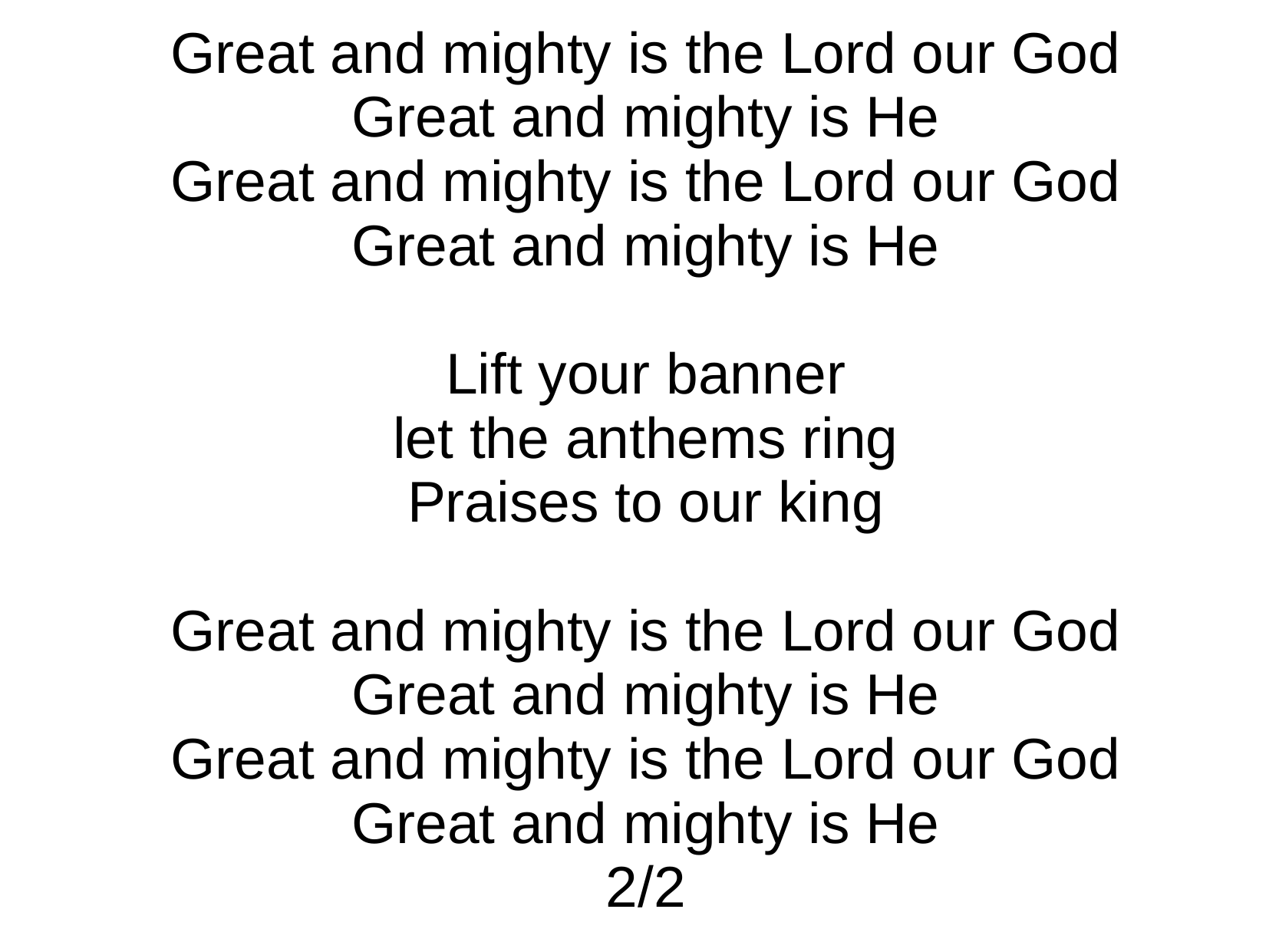

Great and mighty is the Lord our God
Great and mighty is He
Great and mighty is the Lord our God
Great and mighty is He

Lift your banner
let the anthems ring
Praises to our king

Great and mighty is the Lord our God
Great and mighty is He
Great and mighty is the Lord our God
Great and mighty is He
2/2